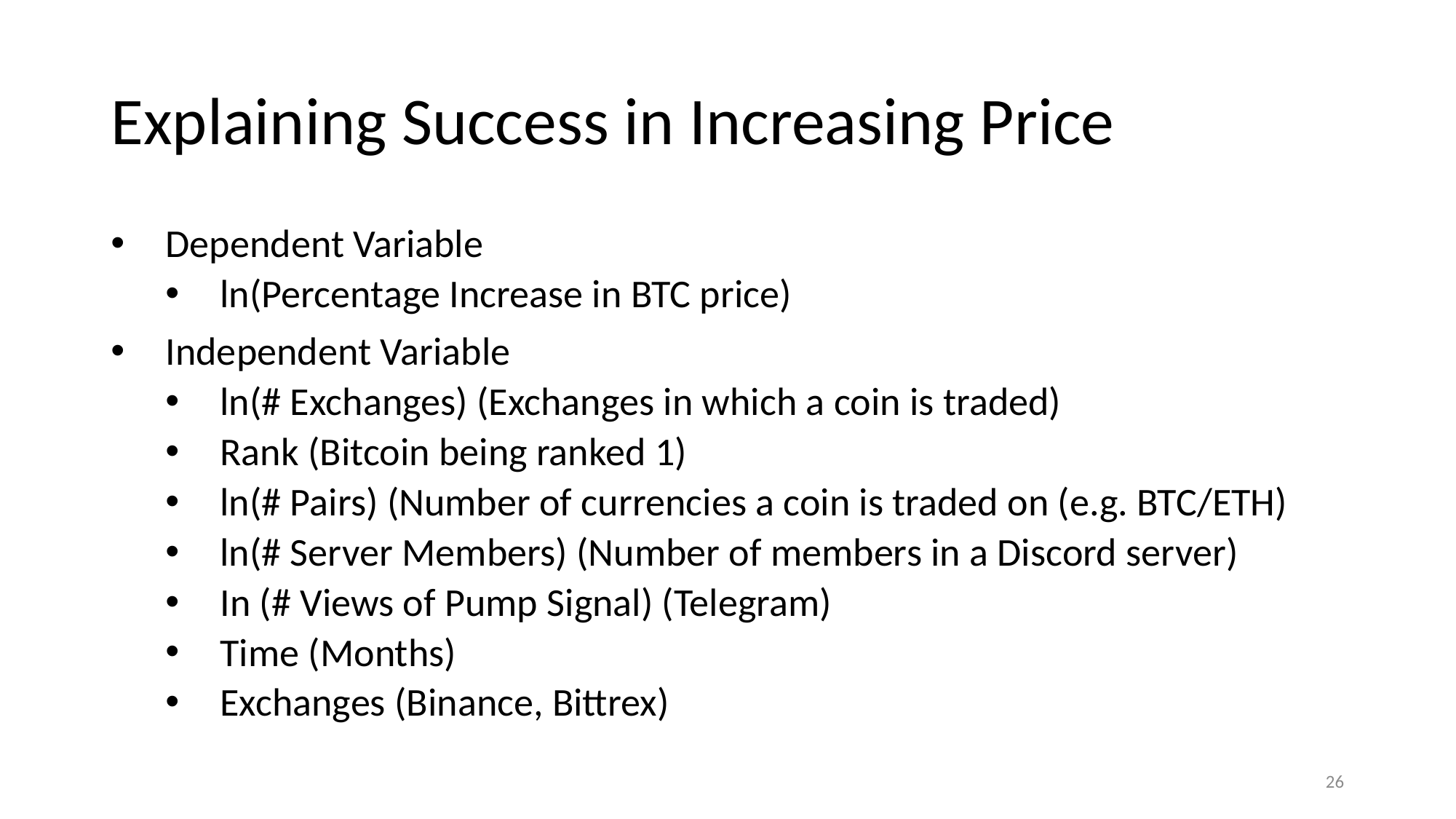

# Explaining Success in Increasing Price
Dependent Variable
ln(Percentage Increase in BTC price)
Independent Variable
ln(# Exchanges) (Exchanges in which a coin is traded)
Rank (Bitcoin being ranked 1)
ln(# Pairs) (Number of currencies a coin is traded on (e.g. BTC/ETH)
ln(# Server Members) (Number of members in a Discord server)
In (# Views of Pump Signal) (Telegram)
Time (Months)
Exchanges (Binance, Bittrex)

26